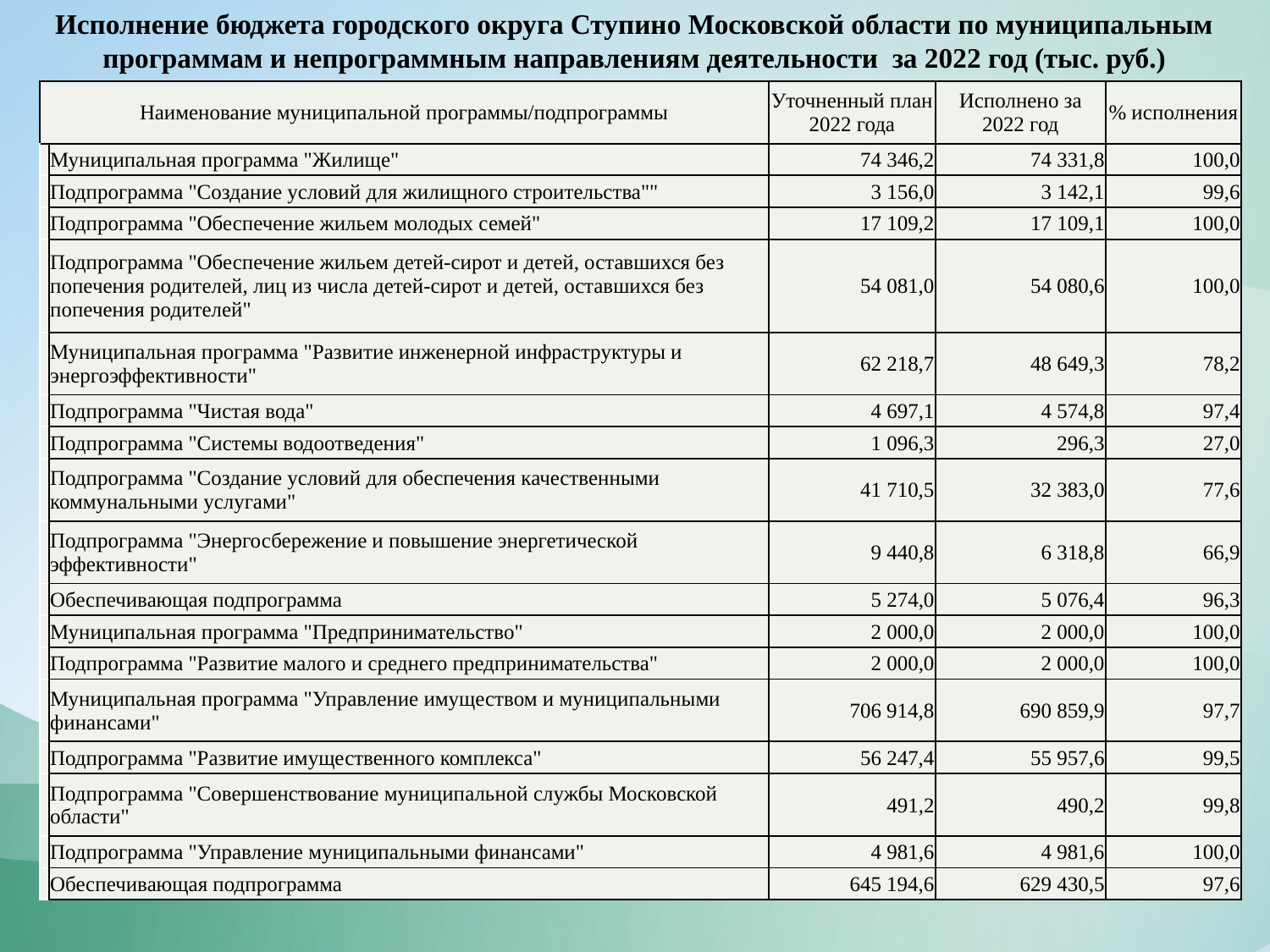

Исполнение бюджета городского округа Ступино Московской области по муниципальным программам и непрограммным направлениям деятельности  за 2022 год (тыс. руб.)
| Наименование муниципальной программы/подпрограммы |  | Уточненный план 2022 года | Исполнено за 2022 год | % исполнения |
| --- | --- | --- | --- | --- |
|  | Муниципальная программа "Жилище" | 74 346,2 | 74 331,8 | 100,0 |
|  | Подпрограмма "Создание условий для жилищного строительства"" | 3 156,0 | 3 142,1 | 99,6 |
|  | Подпрограмма "Обеспечение жильем молодых семей" | 17 109,2 | 17 109,1 | 100,0 |
|  | Подпрограмма "Обеспечение жильем детей-сирот и детей, оставшихся без попечения родителей, лиц из числа детей-сирот и детей, оставшихся без попечения родителей" | 54 081,0 | 54 080,6 | 100,0 |
|  | Муниципальная программа "Развитие инженерной инфраструктуры и энергоэффективности" | 62 218,7 | 48 649,3 | 78,2 |
|  | Подпрограмма "Чистая вода" | 4 697,1 | 4 574,8 | 97,4 |
|  | Подпрограмма "Системы водоотведения" | 1 096,3 | 296,3 | 27,0 |
|  | Подпрограмма "Создание условий для обеспечения качественными коммунальными услугами" | 41 710,5 | 32 383,0 | 77,6 |
|  | Подпрограмма "Энергосбережение и повышение энергетической эффективности" | 9 440,8 | 6 318,8 | 66,9 |
|  | Обеспечивающая подпрограмма | 5 274,0 | 5 076,4 | 96,3 |
|  | Муниципальная программа "Предпринимательство" | 2 000,0 | 2 000,0 | 100,0 |
|  | Подпрограмма "Развитие малого и среднего предпринимательства" | 2 000,0 | 2 000,0 | 100,0 |
|  | Муниципальная программа "Управление имуществом и муниципальными финансами" | 706 914,8 | 690 859,9 | 97,7 |
|  | Подпрограмма "Развитие имущественного комплекса" | 56 247,4 | 55 957,6 | 99,5 |
|  | Подпрограмма "Совершенствование муниципальной службы Московской области" | 491,2 | 490,2 | 99,8 |
|  | Подпрограмма "Управление муниципальными финансами" | 4 981,6 | 4 981,6 | 100,0 |
|  | Обеспечивающая подпрограмма | 645 194,6 | 629 430,5 | 97,6 |